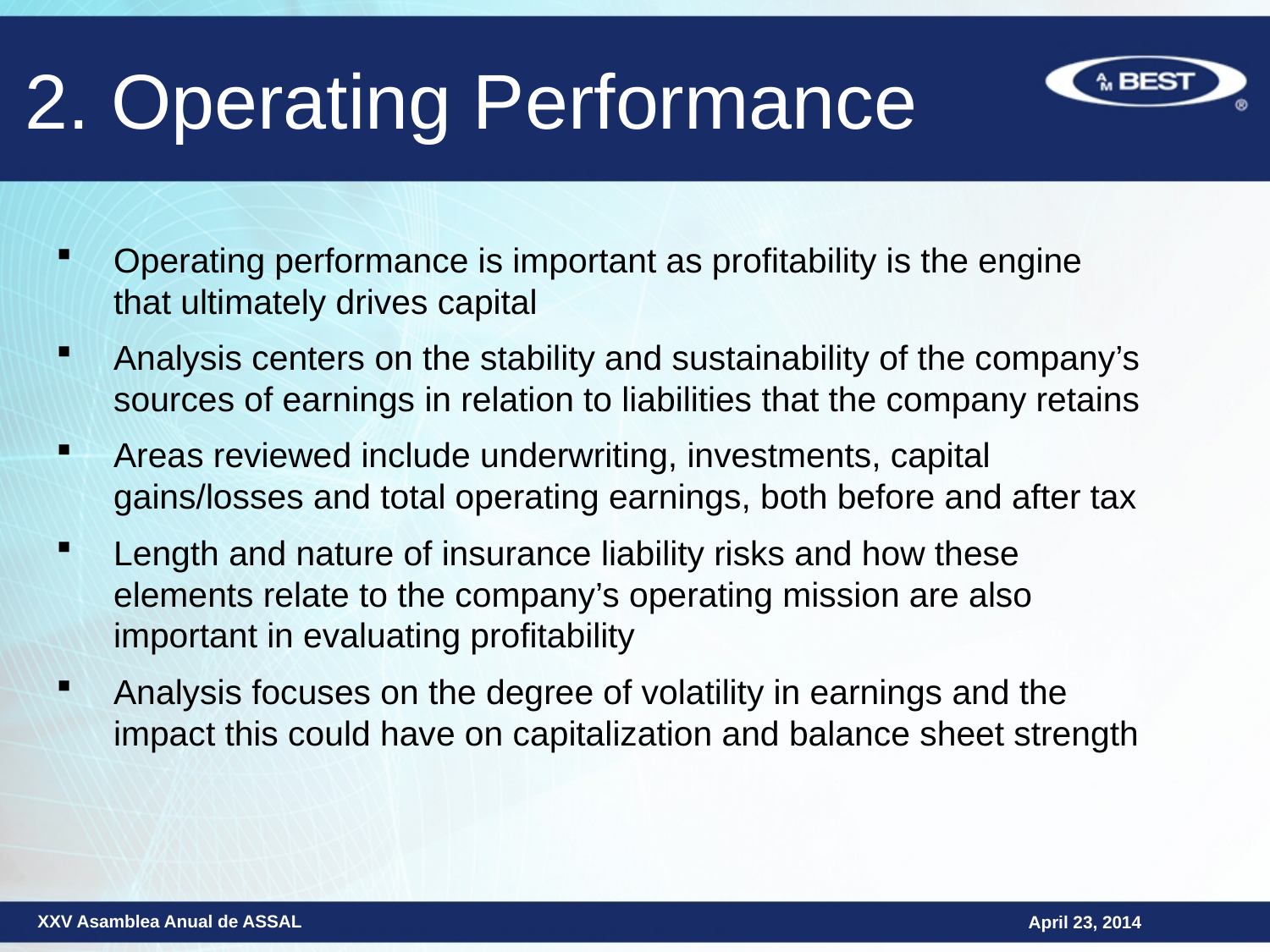

# 2. Operating Performance
Operating performance is important as profitability is the engine that ultimately drives capital
Analysis centers on the stability and sustainability of the company’s sources of earnings in relation to liabilities that the company retains
Areas reviewed include underwriting, investments, capital gains/losses and total operating earnings, both before and after tax
Length and nature of insurance liability risks and how these elements relate to the company’s operating mission are also important in evaluating profitability
Analysis focuses on the degree of volatility in earnings and the impact this could have on capitalization and balance sheet strength

April 23, 2014
XXV Asamblea Anual de ASSAL